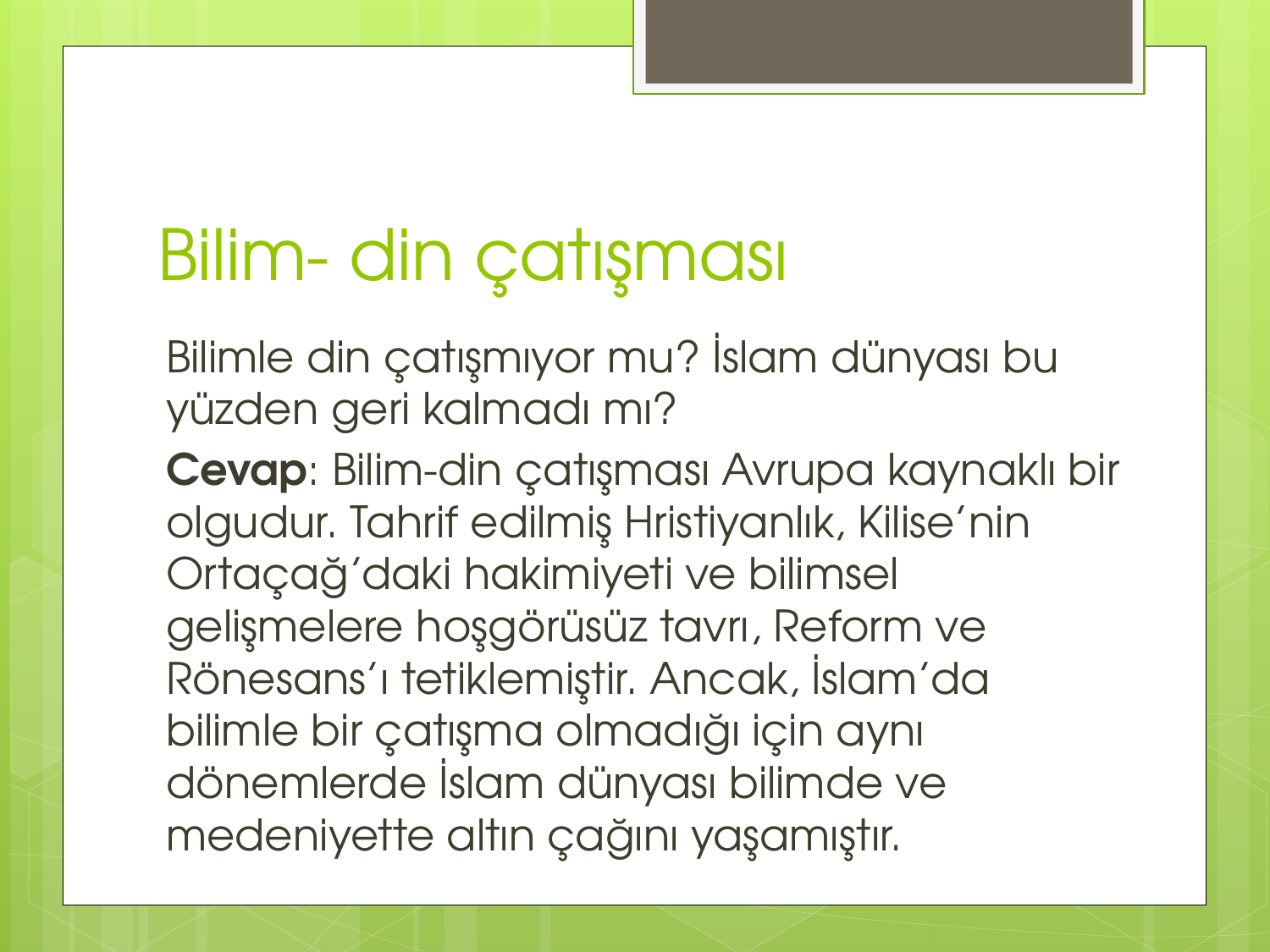

# Bilim- din çatışması
Bilimle din çatışmıyor mu? İslam dünyası bu yüzden geri kalmadı mı?
Cevap: Bilim-din çatışması Avrupa kaynaklı bir olgudur. Tahrif edilmiş Hristiyanlık, Kilise’nin Ortaçağ’daki hakimiyeti ve bilimsel gelişmelere hoşgörüsüz tavrı, Reform ve Rönesans’ı tetiklemiştir. Ancak, İslam’da bilimle bir çatışma olmadığı için aynı dönemlerde İslam dünyası bilimde ve medeniyette altın çağını yaşamıştır.